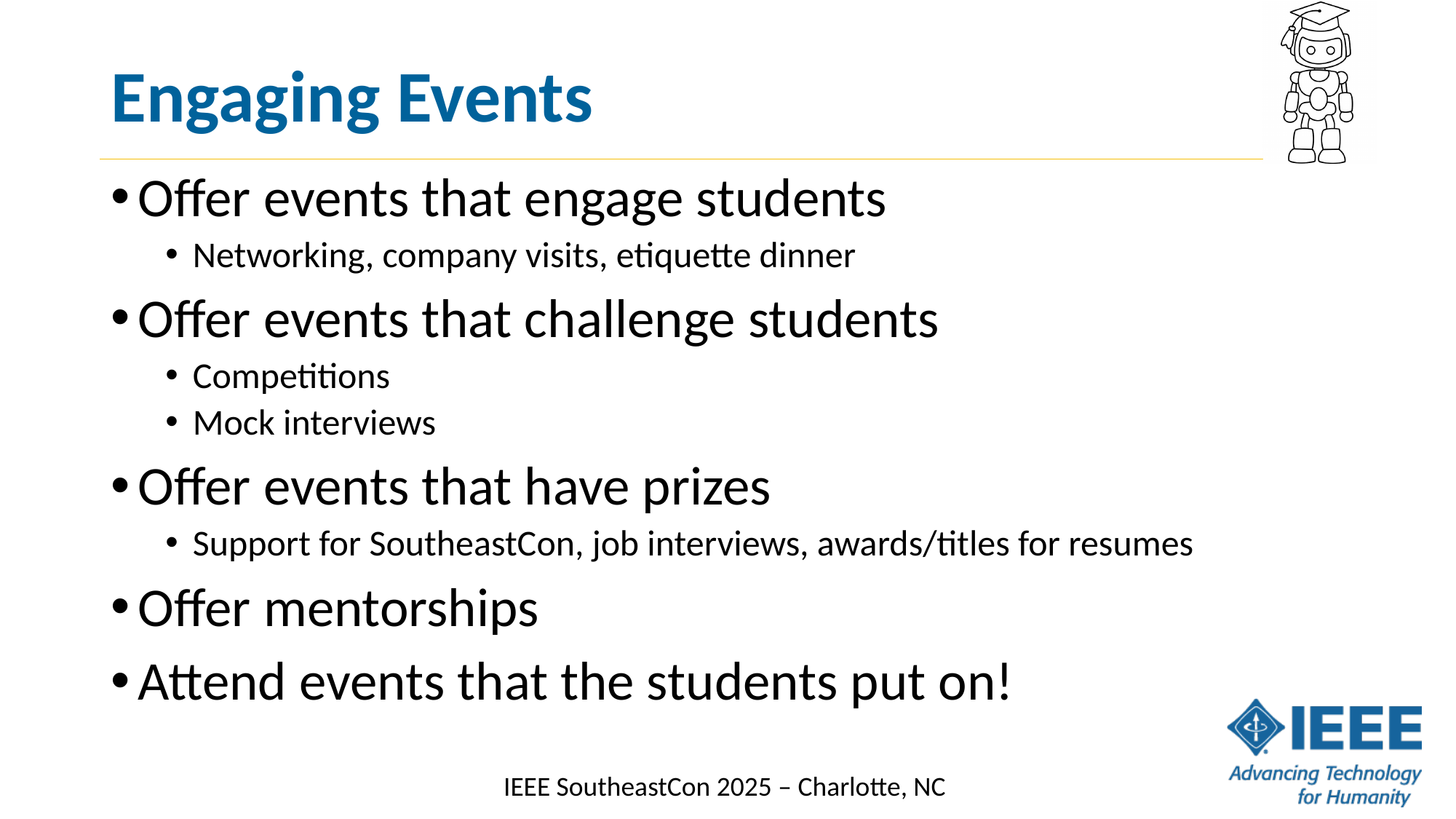

# Engaging Events
Offer events that engage students
Networking, company visits, etiquette dinner
Offer events that challenge students
Competitions
Mock interviews
Offer events that have prizes
Support for SoutheastCon, job interviews, awards/titles for resumes
Offer mentorships
Attend events that the students put on!